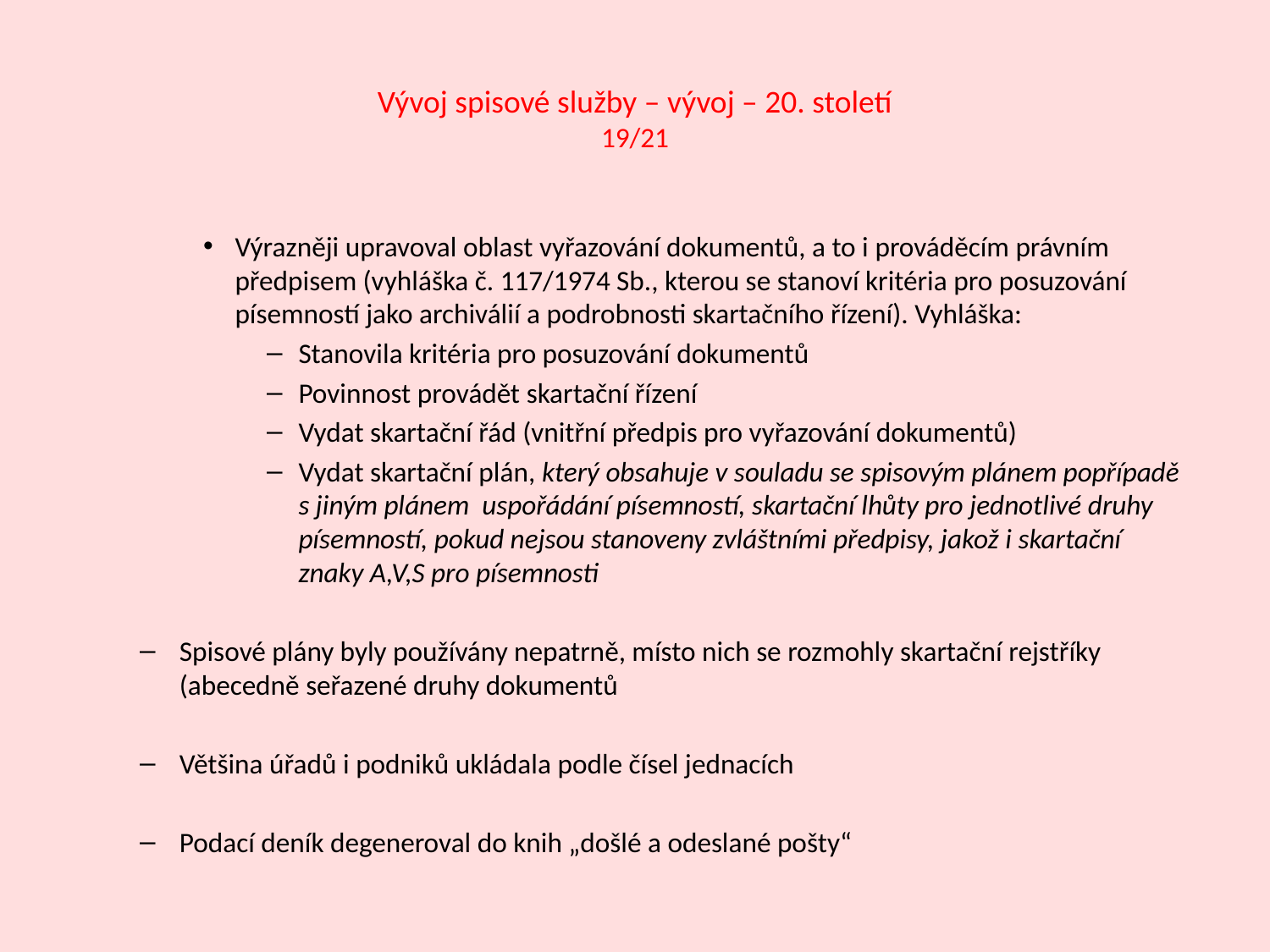

# Vývoj spisové služby – vývoj – 20. století 19/21
Výrazněji upravoval oblast vyřazování dokumentů, a to i prováděcím právním předpisem (vyhláška č. 117/1974 Sb., kterou se stanoví kritéria pro posuzování písemností jako archiválií a podrobnosti skartačního řízení). Vyhláška:
Stanovila kritéria pro posuzování dokumentů
Povinnost provádět skartační řízení
Vydat skartační řád (vnitřní předpis pro vyřazování dokumentů)
Vydat skartační plán, který obsahuje v souladu se spisovým plánem popřípadě s jiným plánem  uspořádání písemností, skartační lhůty pro jednotlivé druhy písemností, pokud nejsou stanoveny zvláštními předpisy, jakož i skartační znaky A,V,S pro písemnosti

Spisové plány byly používány nepatrně, místo nich se rozmohly skartační rejstříky (abecedně seřazené druhy dokumentů

Většina úřadů i podniků ukládala podle čísel jednacích

Podací deník degeneroval do knih „došlé a odeslané pošty“